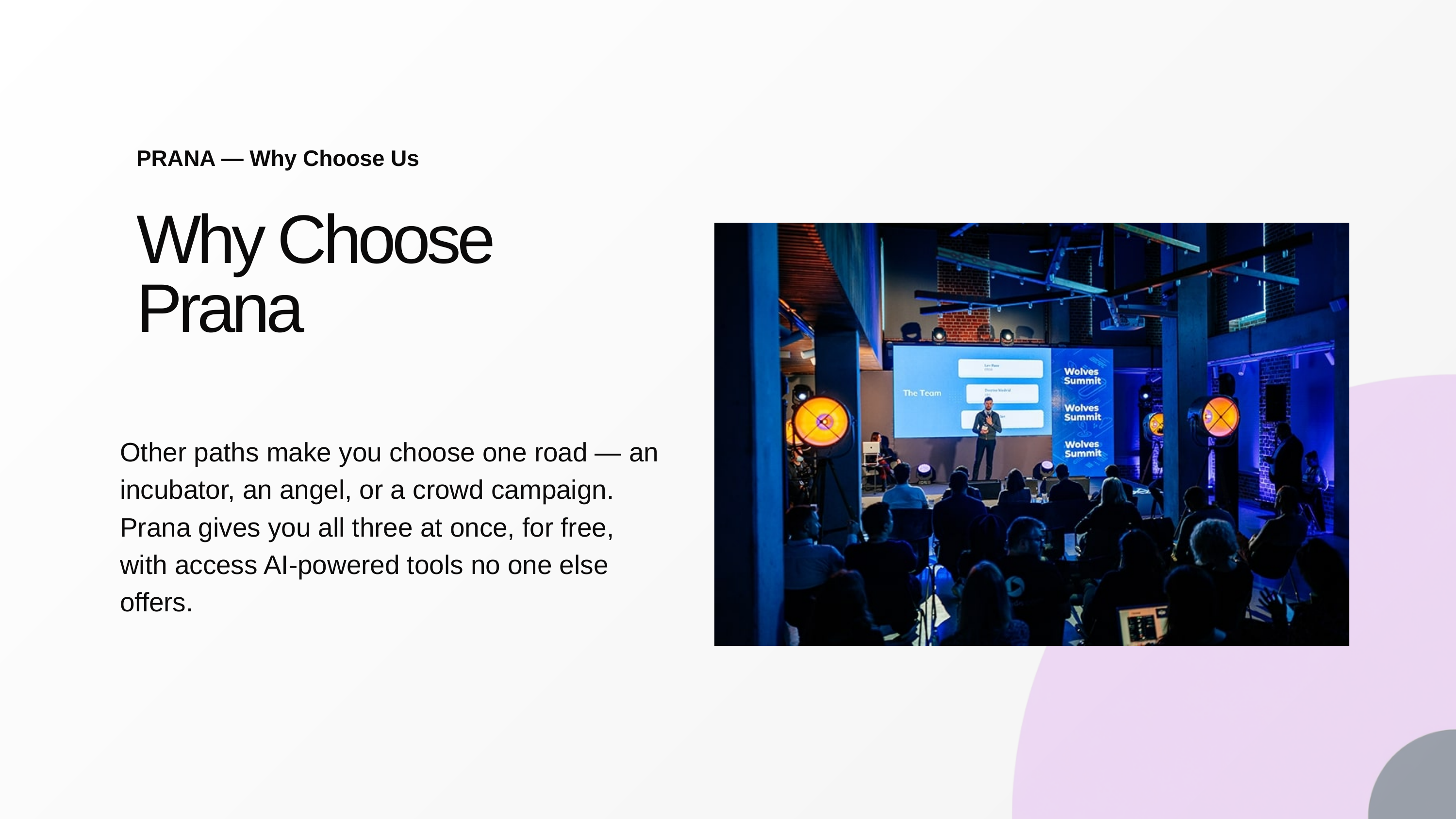

PRANA — Why Choose Us
Why Choose
Prana

Other paths make you choose one road — an incubator, an angel, or a crowd campaign. Prana gives you all three at once, for free, with access AI-powered tools no one else offers.